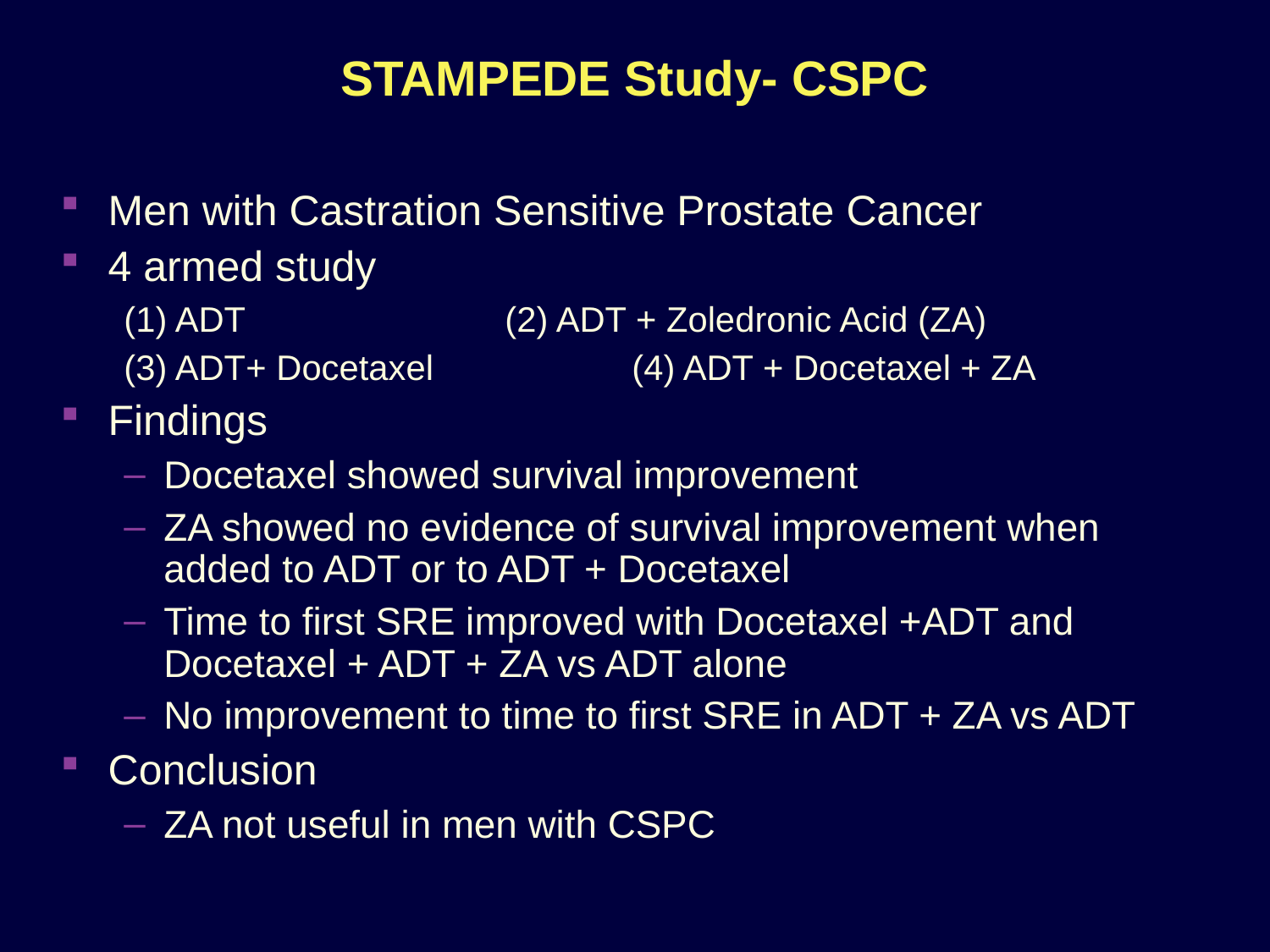

# STAMPEDE Study- CSPC
Men with Castration Sensitive Prostate Cancer
4 armed study
(1) ADT			(2) ADT + Zoledronic Acid (ZA)
(3) ADT+ Docetaxel		(4) ADT + Docetaxel + ZA
Findings
Docetaxel showed survival improvement
ZA showed no evidence of survival improvement when added to ADT or to ADT + Docetaxel
Time to first SRE improved with Docetaxel +ADT and Docetaxel + ADT + ZA vs ADT alone
No improvement to time to first SRE in ADT + ZA vs ADT
Conclusion
ZA not useful in men with CSPC